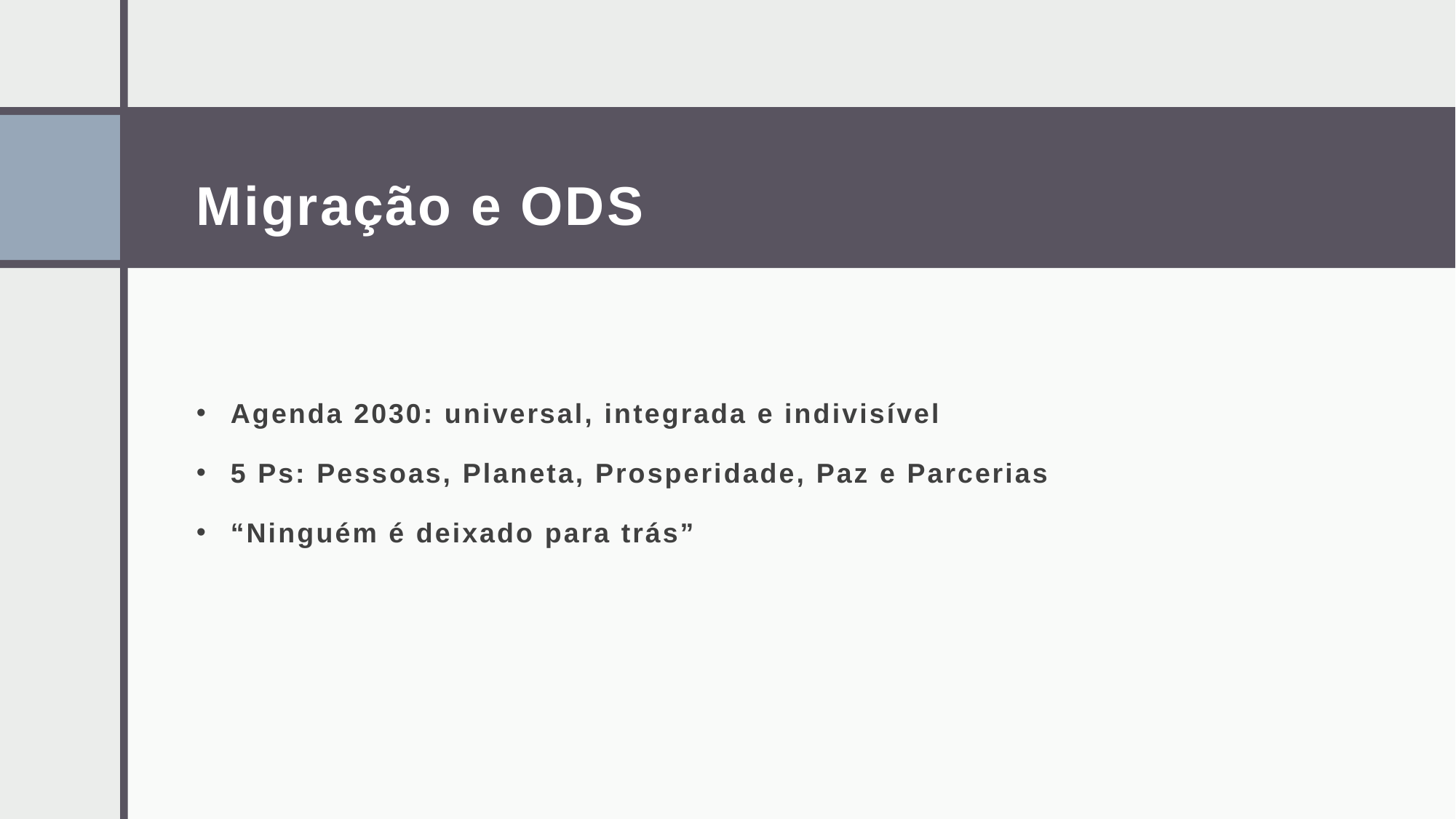

# Migração e ODS

Agenda 2030: universal, integrada e indivisível
5 Ps: Pessoas, Planeta, Prosperidade, Paz e Parcerias
“Ninguém é deixado para trás”